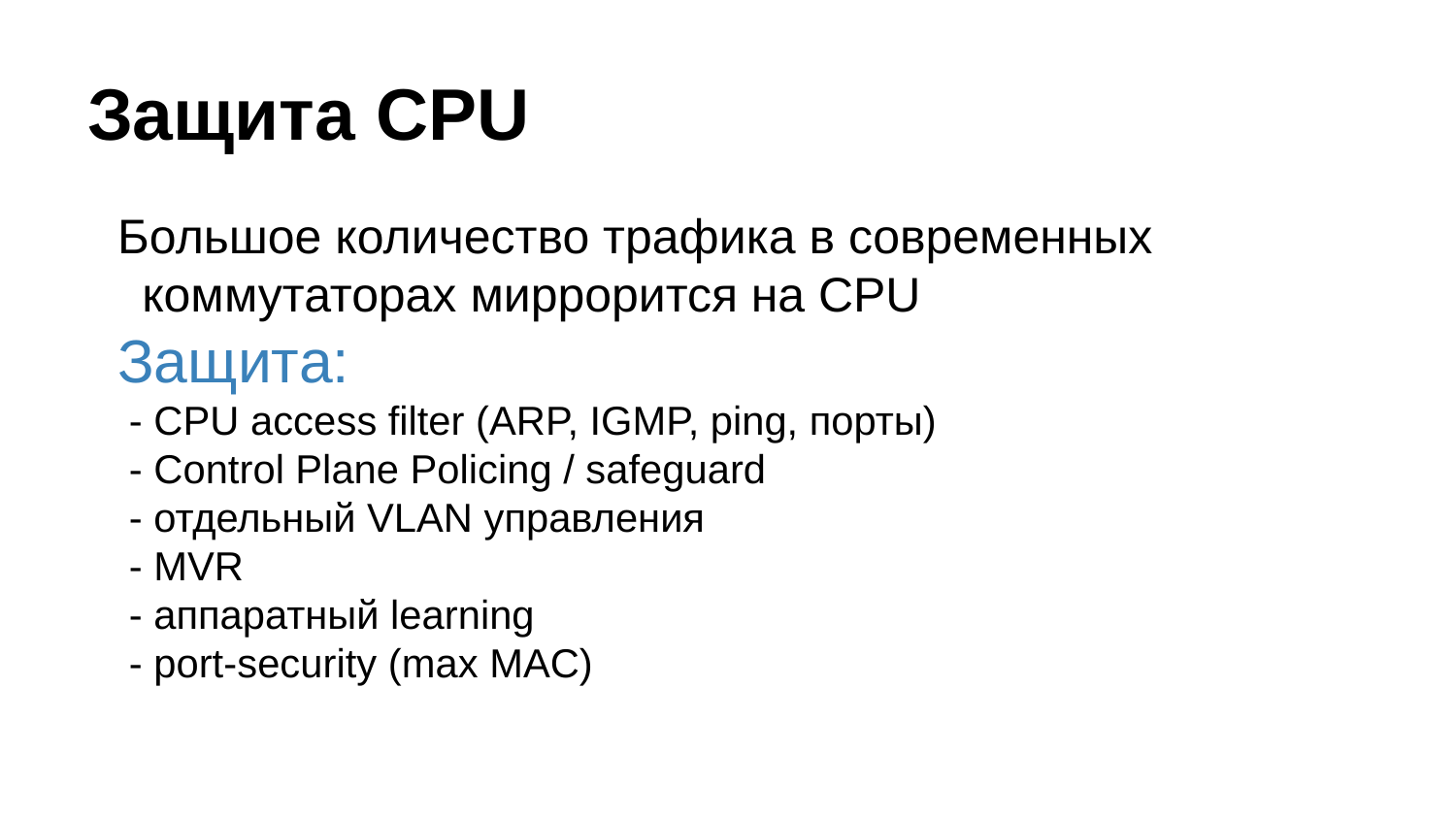

# Защита CPU
Большое количество трафика в современных коммутаторах миррорится на CPU
Защита:
 - CPU access filter (ARP, IGMP, ping, порты)
 - Control Plane Policing / safeguard
 - отдельный VLAN управления
 - MVR
 - аппаратный learning
 - port-security (max MAC)